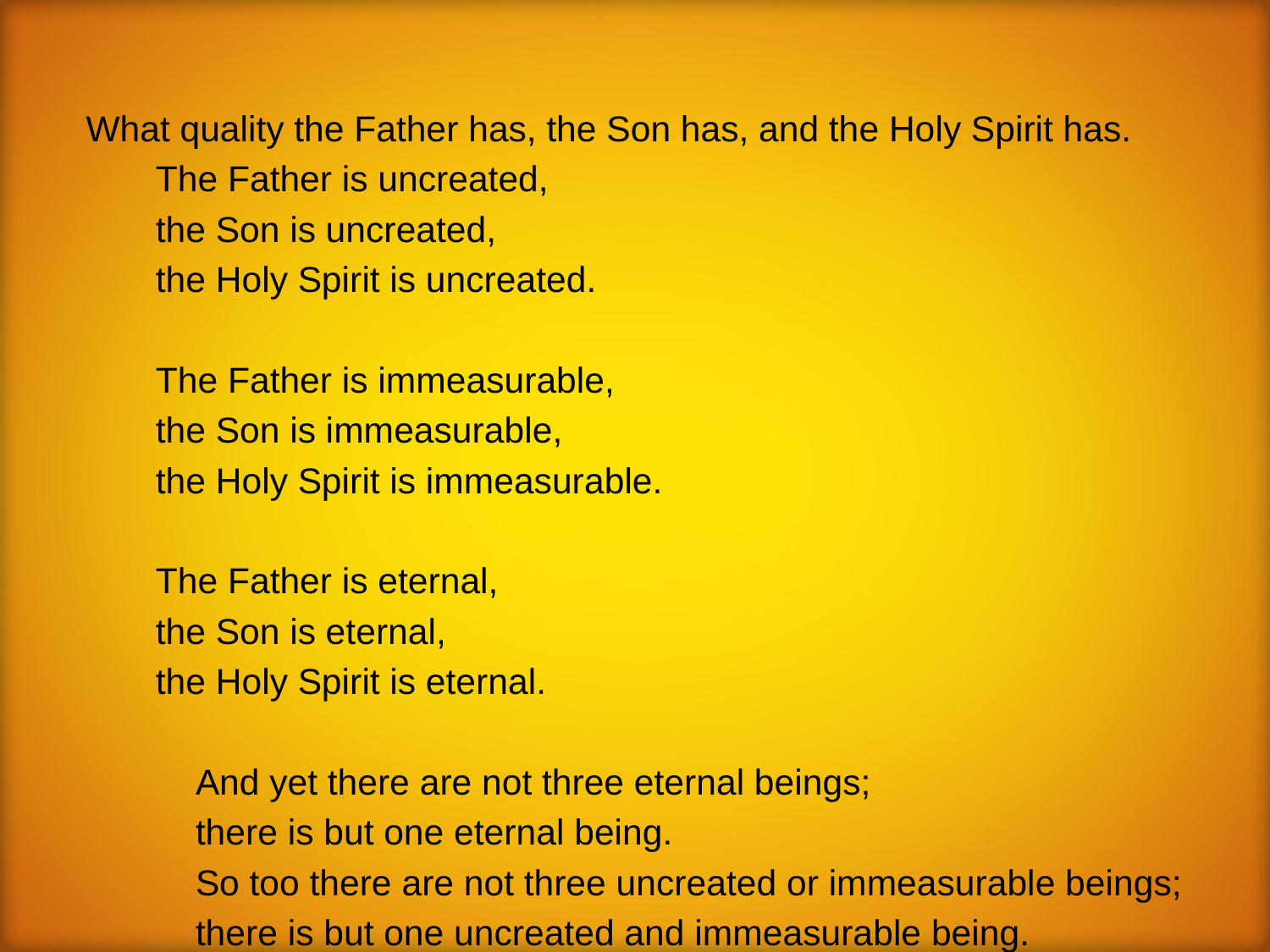

#
 What quality the Father has, the Son has, and the Holy Spirit has.
        The Father is uncreated,
        the Son is uncreated,
        the Holy Spirit is uncreated.

        The Father is immeasurable,
        the Son is immeasurable,
        the Holy Spirit is immeasurable.

        The Father is eternal,
        the Son is eternal,
        the Holy Spirit is eternal.

            And yet there are not three eternal beings;
            there is but one eternal being.
            So too there are not three uncreated or immeasurable beings;
            there is but one uncreated and immeasurable being.